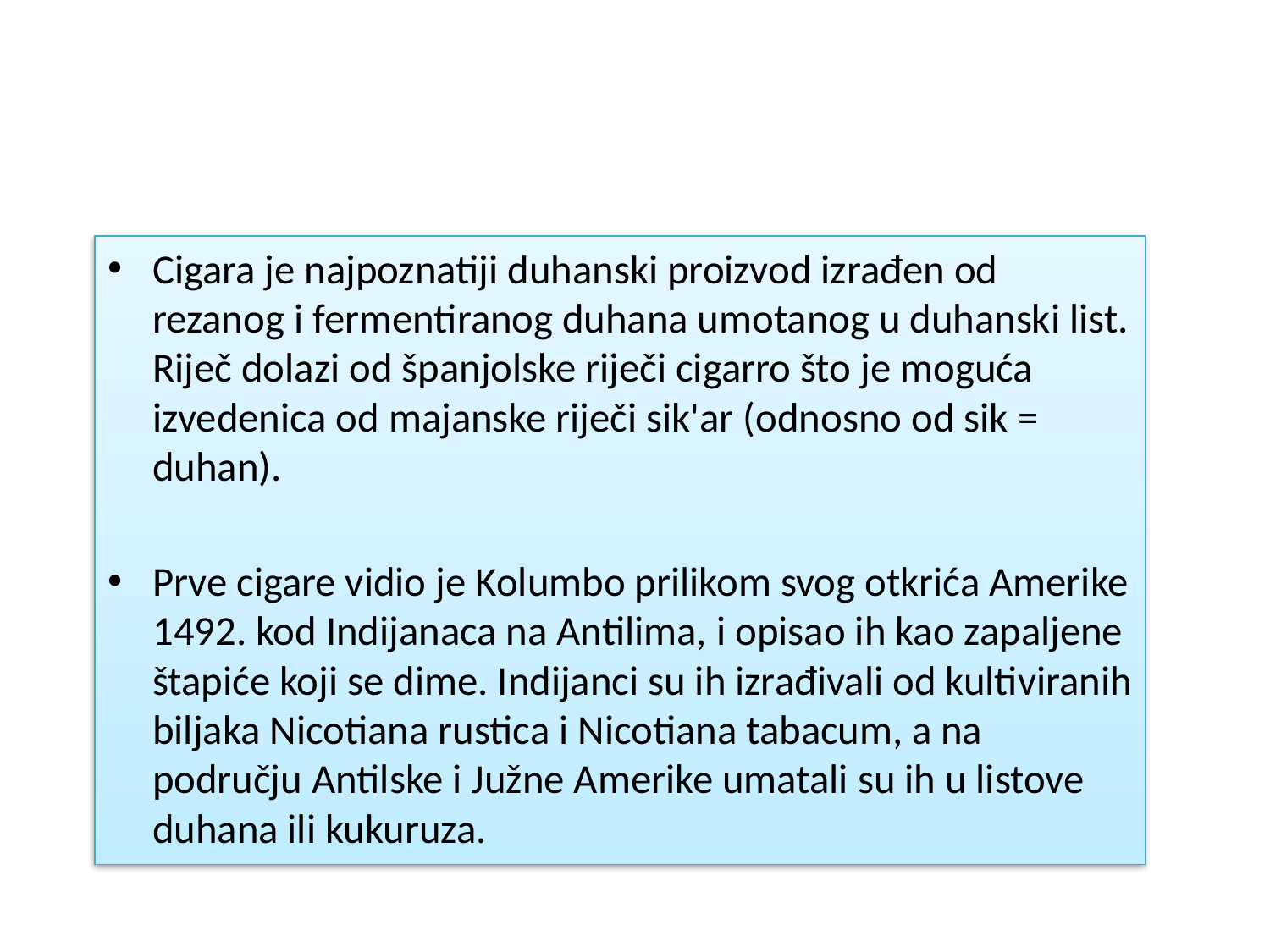

#
Cigara je najpoznatiji duhanski proizvod izrađen od rezanog i fermentiranog duhana umotanog u duhanski list. Riječ dolazi od španjolske riječi cigarro što je moguća izvedenica od majanske riječi sik'ar (odnosno od sik = duhan).

Prve cigare vidio je Kolumbo prilikom svog otkrića Amerike 1492. kod Indijanaca na Antilima, i opisao ih kao zapaljene štapiće koji se dime. Indijanci su ih izrađivali od kultiviranih biljaka Nicotiana rustica i Nicotiana tabacum, a na području Antilske i Južne Amerike umatali su ih u listove duhana ili kukuruza.